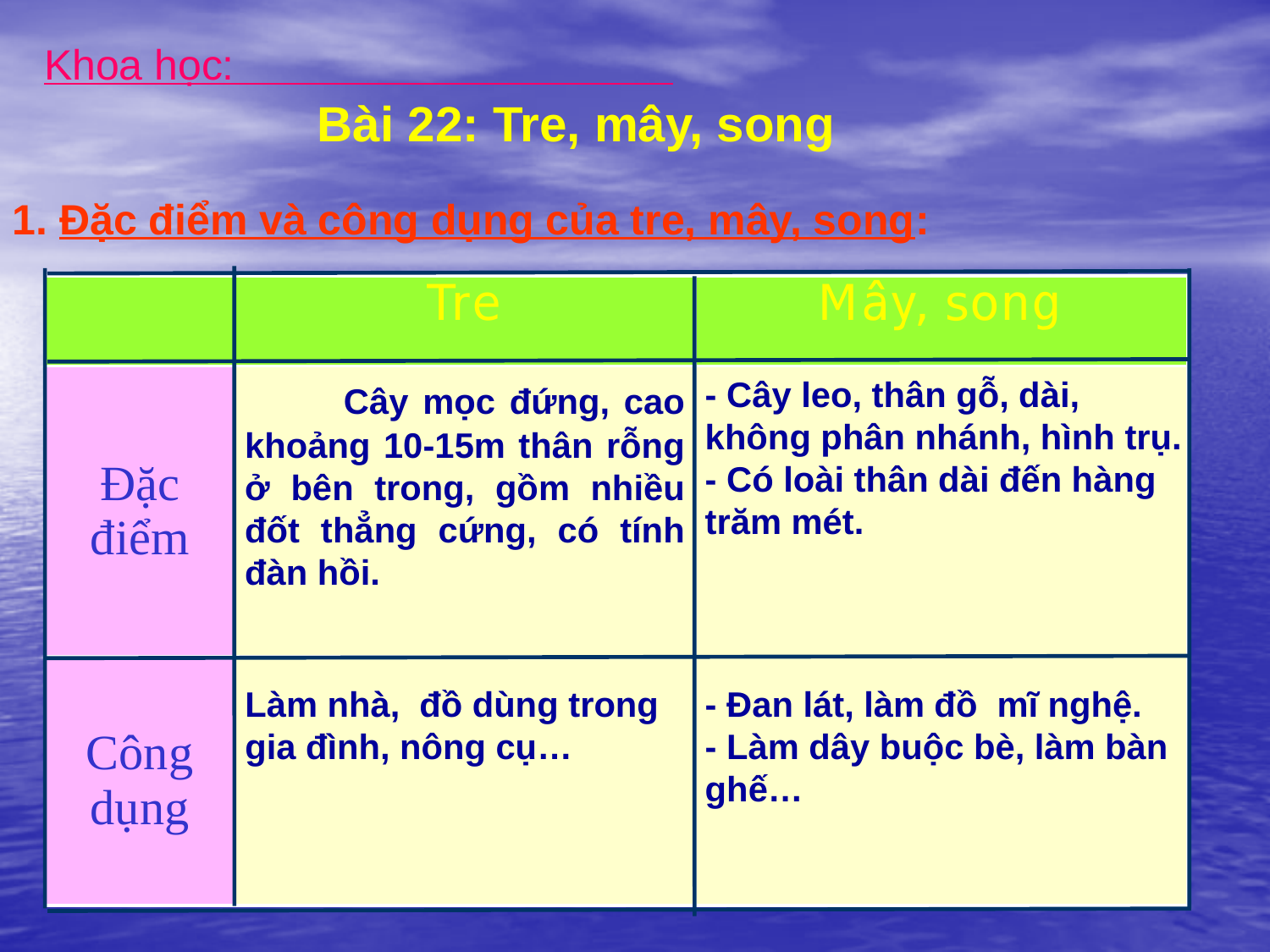

Khoa học:

Bài 22: Tre, mây, song
1. Đặc điểm và công dụng của tre, mây, song:

|  | Tre | Mây, song |
| --- | --- | --- |
| Đặc điểm |  |  |
| Công dụng |  |  |
      Cây mọc đứng, cao khoảng 10-15m thân rỗng ở bên trong, gồm nhiều đốt thẳng cứng, có tính đàn hồi.
- Cây leo, thân gỗ, dài, không phân nhánh, hình trụ.
- Có loài thân dài đến hàng trăm mét.
Làm nhà,  đồ dùng trong gia đình, nông cụ…
- Đan lát, làm đồ  mĩ nghệ.
- Làm dây buộc bè, làm bàn ghế…